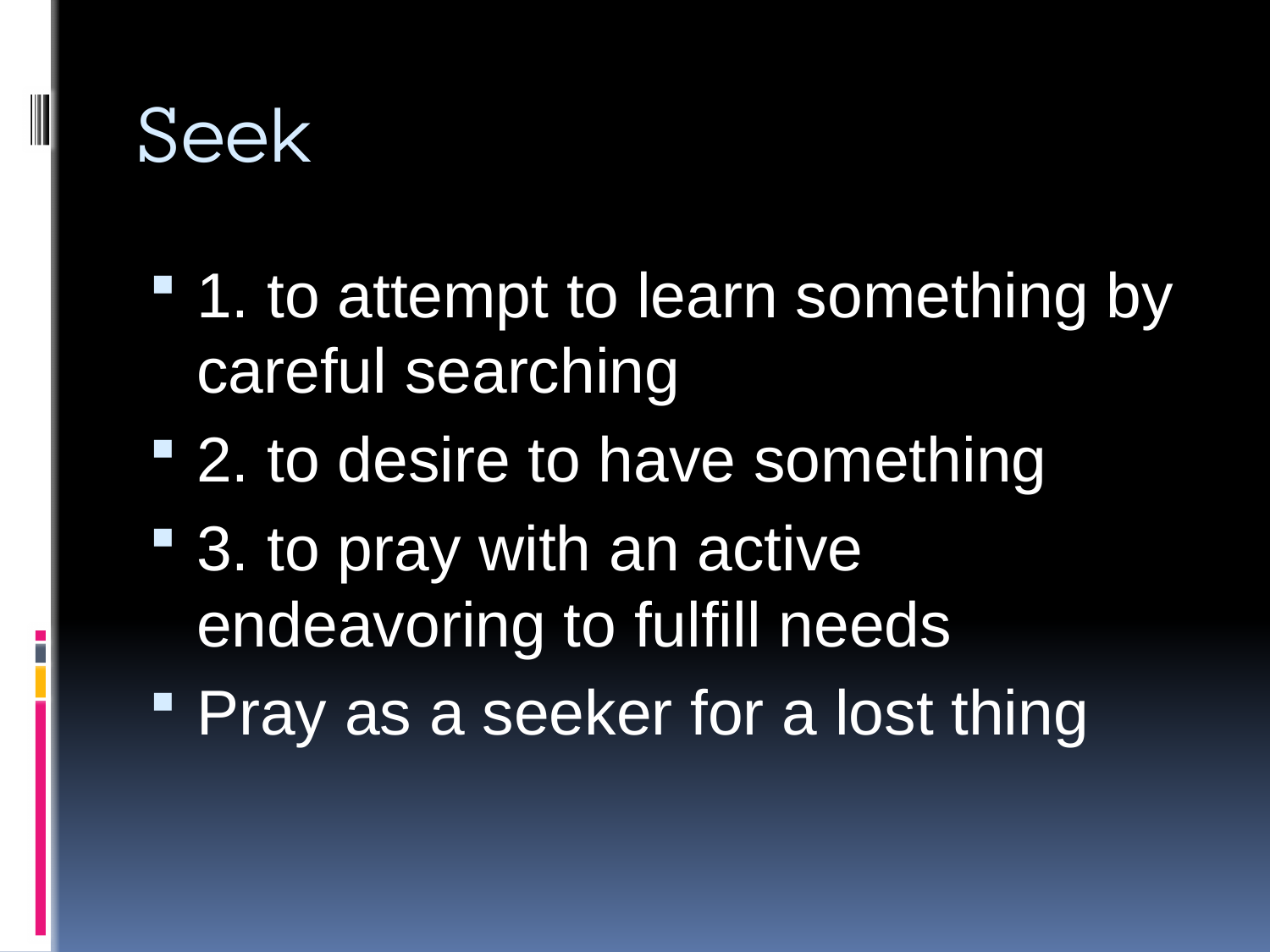

# Seek
1. to attempt to learn something by careful searching
2. to desire to have something
3. to pray with an active endeavoring to fulfill needs
Pray as a seeker for a lost thing